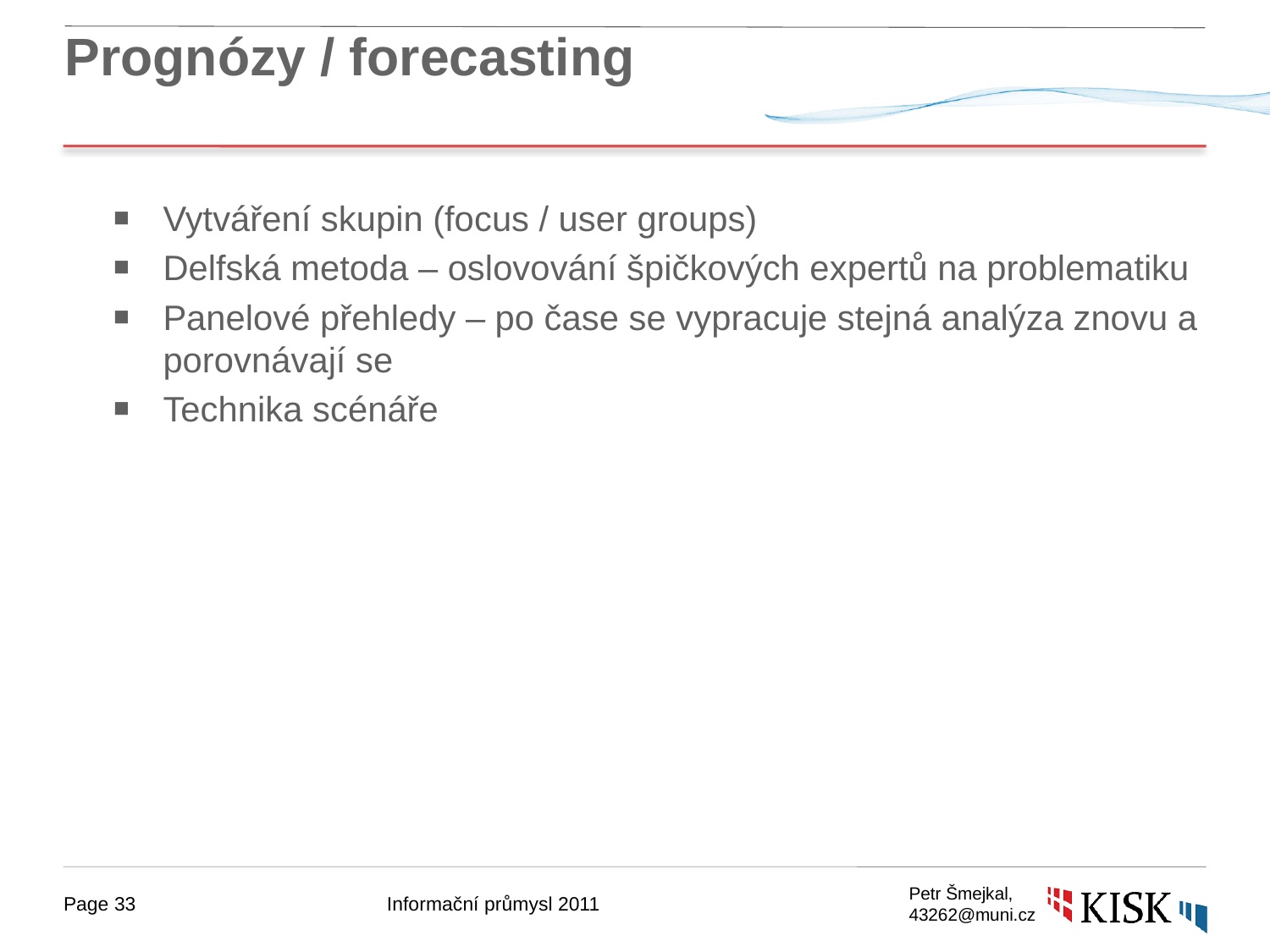

# Prognózy / forecasting
Vytváření skupin (focus / user groups)
Delfská metoda – oslovování špičkových expertů na problematiku
Panelové přehledy – po čase se vypracuje stejná analýza znovu a porovnávají se
Technika scénáře